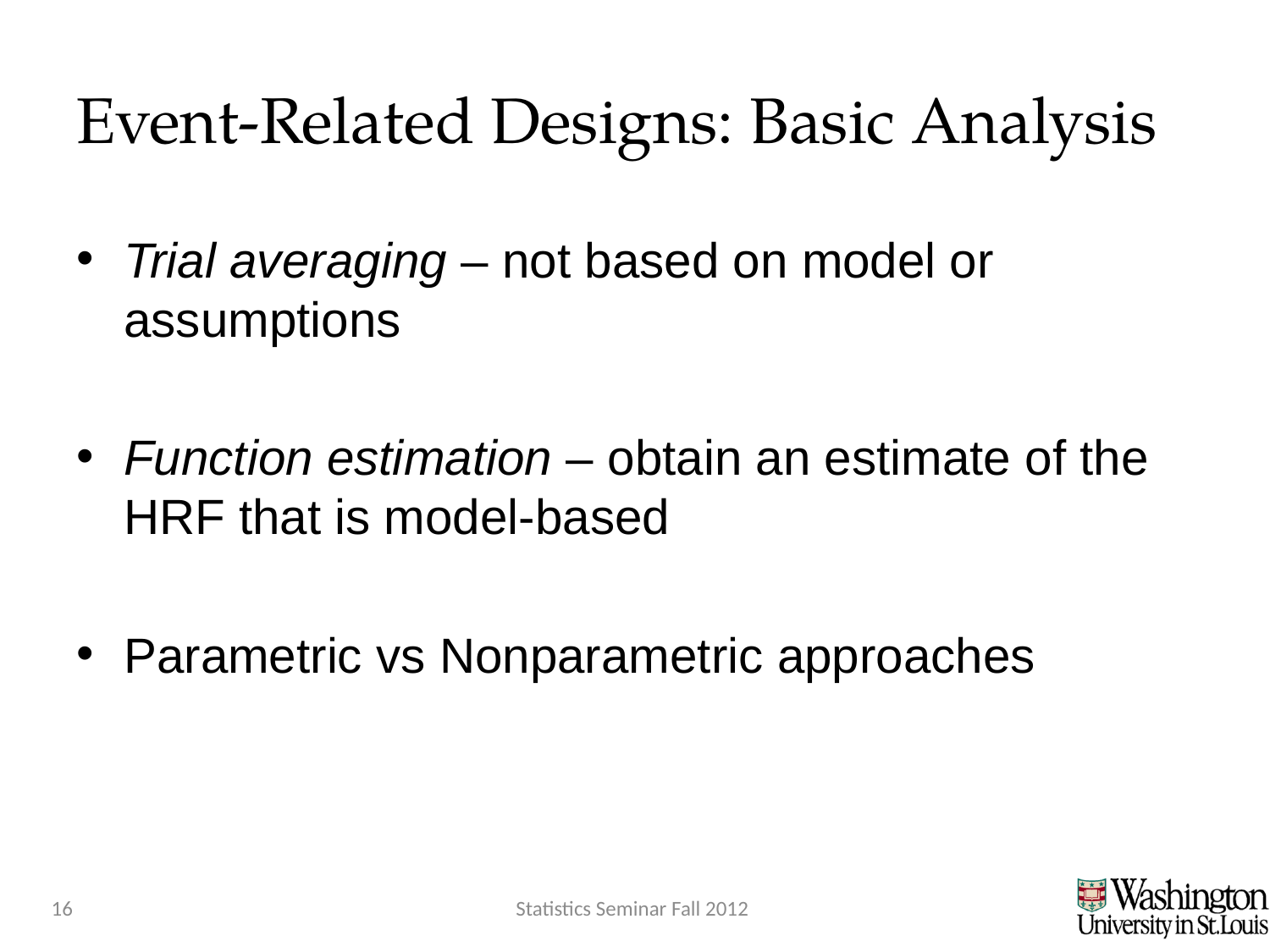

# Event-Related Designs: Basic Analysis
Trial averaging – not based on model or assumptions

Function estimation – obtain an estimate of the HRF that is model-based

Parametric vs Nonparametric approaches

16
Statistics Seminar Fall 2012